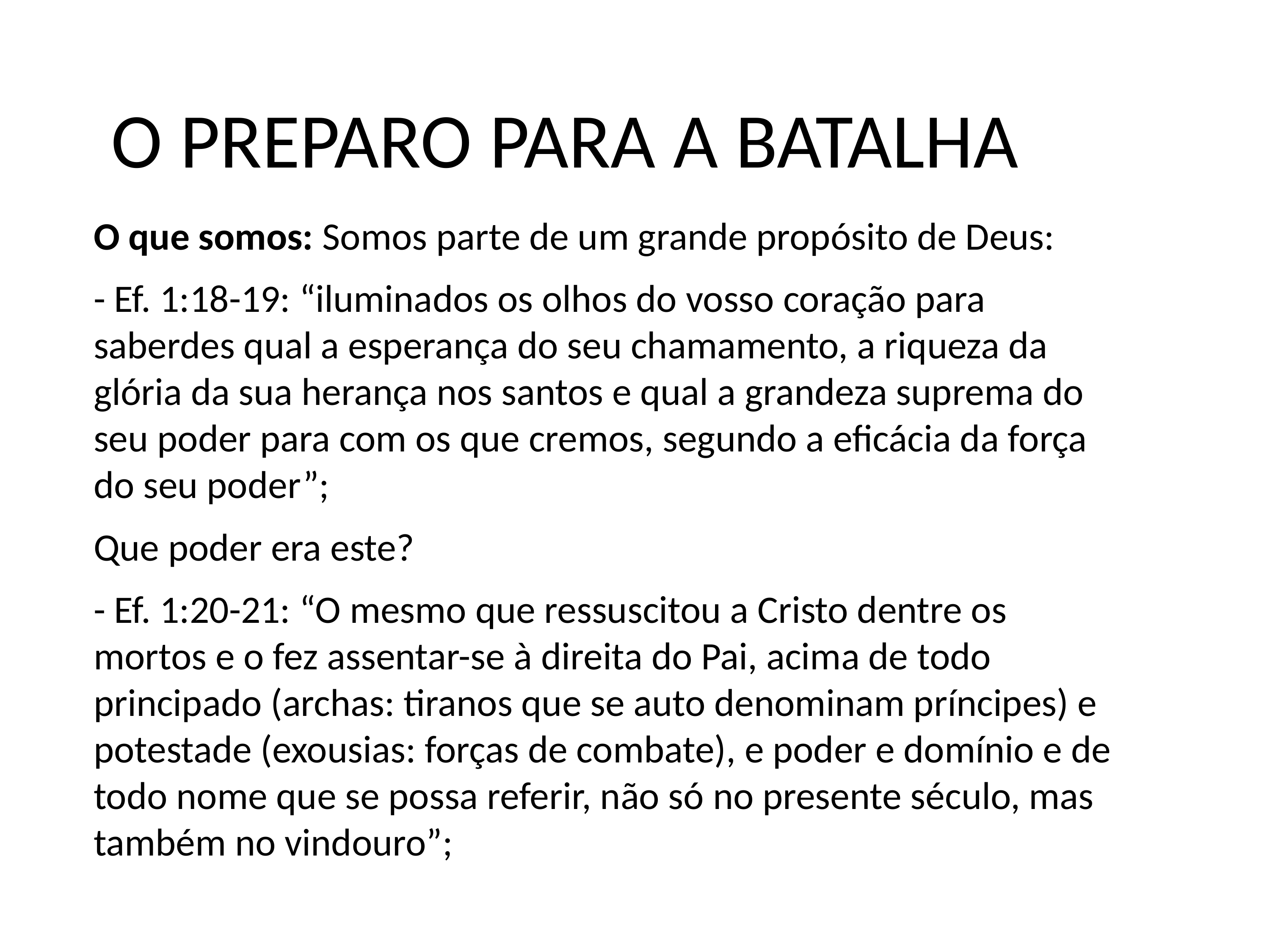

# O PREPARO PARA A BATALHA
O que somos: Somos parte de um grande propósito de Deus:
- Ef. 1:18-19: “iluminados os olhos do vosso coração para saberdes qual a esperança do seu chamamento, a riqueza da glória da sua herança nos santos e qual a grandeza suprema do seu poder para com os que cremos, segundo a eficácia da força do seu poder”;
Que poder era este?
- Ef. 1:20-21: “O mesmo que ressuscitou a Cristo dentre os mortos e o fez assentar-se à direita do Pai, acima de todo principado (archas: tiranos que se auto denominam príncipes) e potestade (exousias: forças de combate), e poder e domínio e de todo nome que se possa referir, não só no presente século, mas também no vindouro”;